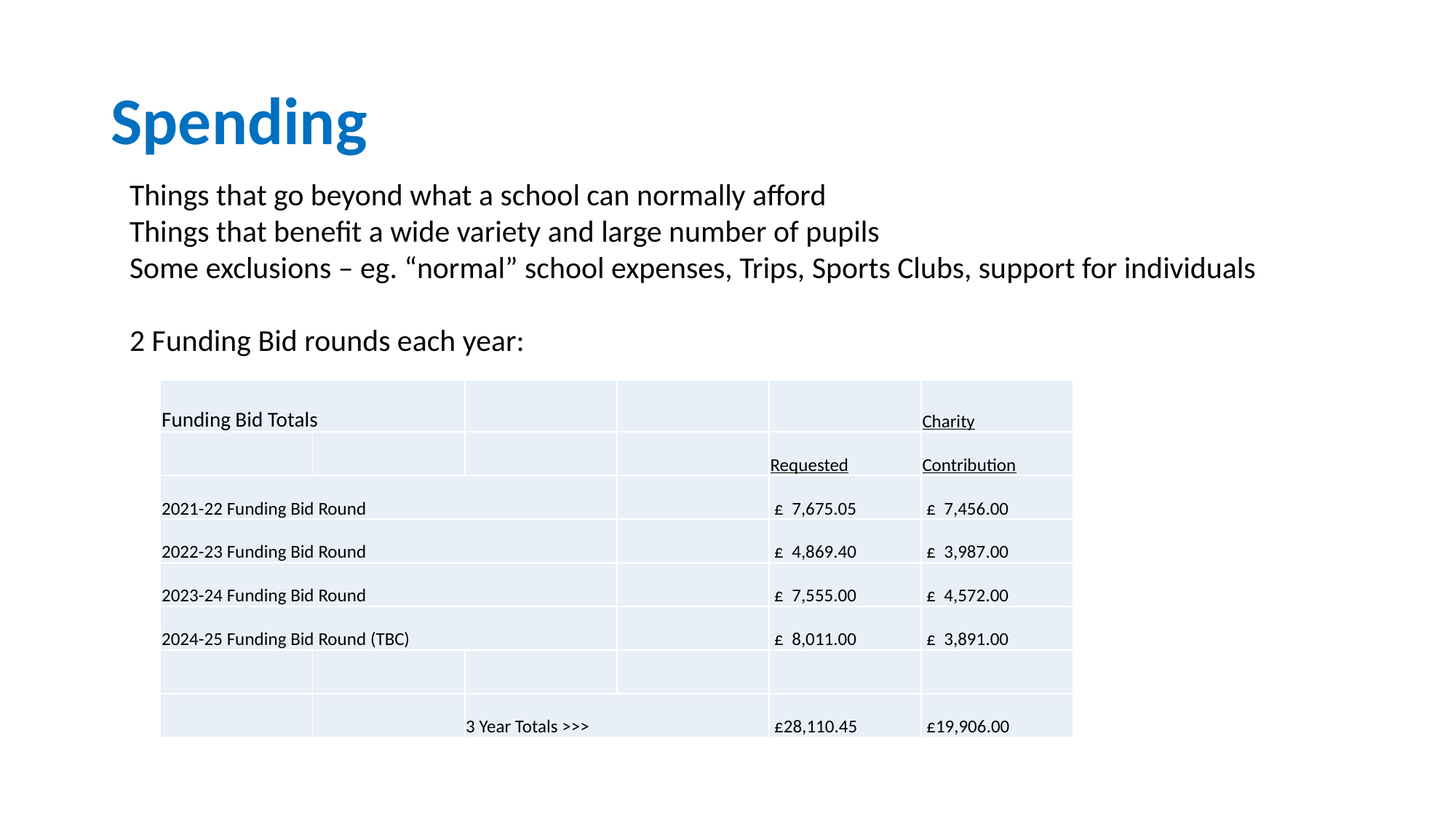

# Spending
Things that go beyond what a school can normally afford
Things that benefit a wide variety and large number of pupils
Some exclusions – eg. “normal” school expenses, Trips, Sports Clubs, support for individuals

2 Funding Bid rounds each year:

| Funding Bid Totals |  |  |  |  | Charity |
| --- | --- | --- | --- | --- | --- |
|  |  |  |  | Requested | Contribution |
| 2021-22 Funding Bid Round |  |  |  | £ 7,675.05 | £ 7,456.00 |
| 2022-23 Funding Bid Round |  |  |  | £ 4,869.40 | £ 3,987.00 |
| 2023-24 Funding Bid Round |  |  |  | £ 7,555.00 | £ 4,572.00 |
| 2024-25 Funding Bid Round (TBC) |  |  |  | £ 8,011.00 | £ 3,891.00 |
|  |  |  |  |  |  |
|  |  | 3 Year Totals >>> |  | £28,110.45 | £19,906.00 |